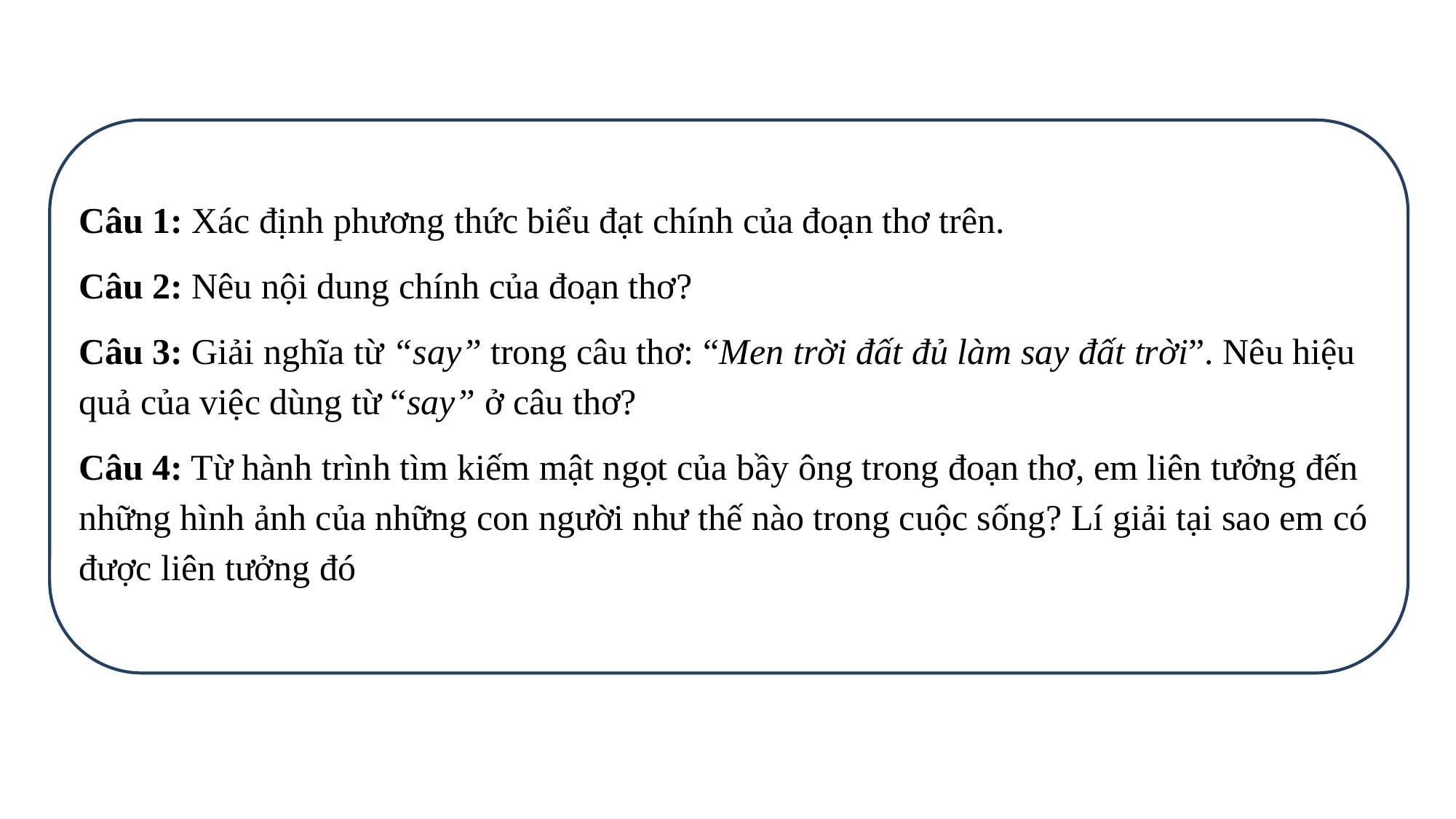

Câu 1: Xác định phương thức biểu đạt chính của đoạn thơ trên.
Câu 2: Nêu nội dung chính của đoạn thơ?
Câu 3: Giải nghĩa từ “say” trong câu thơ: “Men trời đất đủ làm say đất trời”. Nêu hiệu quả của việc dùng từ “say” ở câu thơ?
Câu 4: Từ hành trình tìm kiếm mật ngọt của bầy ông trong đoạn thơ, em liên tưởng đến những hình ảnh của những con người như thế nào trong cuộc sống? Lí giải tại sao em có được liên tưởng đó